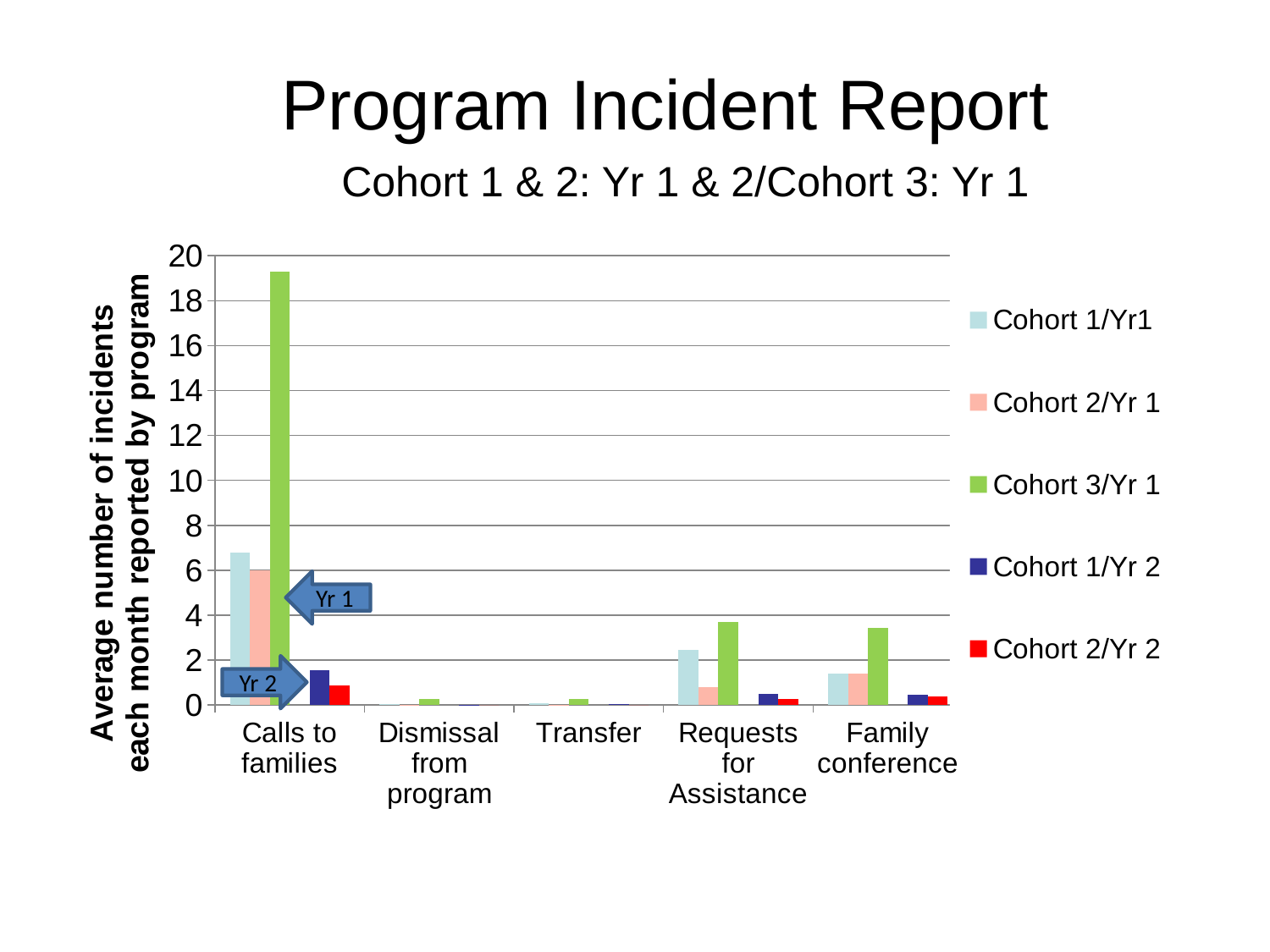

Program Incident Report
Cohort 1 & 2: Yr 1 & 2/Cohort 3: Yr 1

### Chart

| Category | Cohort 1/Yr1 | Cohort 2/Yr 1 | Cohort 3/Yr 1 |  | Cohort 1/Yr 2 | Cohort 2/Yr 2 |
|---|---|---|---|---|---|---|
| Calls to families | 6.776190476190476 | 5.991071428571432 | 19.28571428571425 | None | 1.5553977272727273 | 0.8750000000000006 |
| Dismissal from program | 0.05714285714285715 | 0.015625 | 0.28571428571428603 | None | 0.011363636363636367 | 0.0 |
| Transfer | 0.08428571428571416 | 0.015625 | 0.28571428571428603 | None | 0.027777777777777832 | 0.0 |
| Requests for Assistance | 2.4699999999999998 | 0.8050595238095238 | 3.7142857142857144 | None | 0.5126262626262625 | 0.25 |
| Family conference | 1.4085714285714286 | 1.4129464285714286 | 3.4285714285714306 | None | 0.4558080808080809 | 0.3750000000000003 |
Yr 1
Yr 2